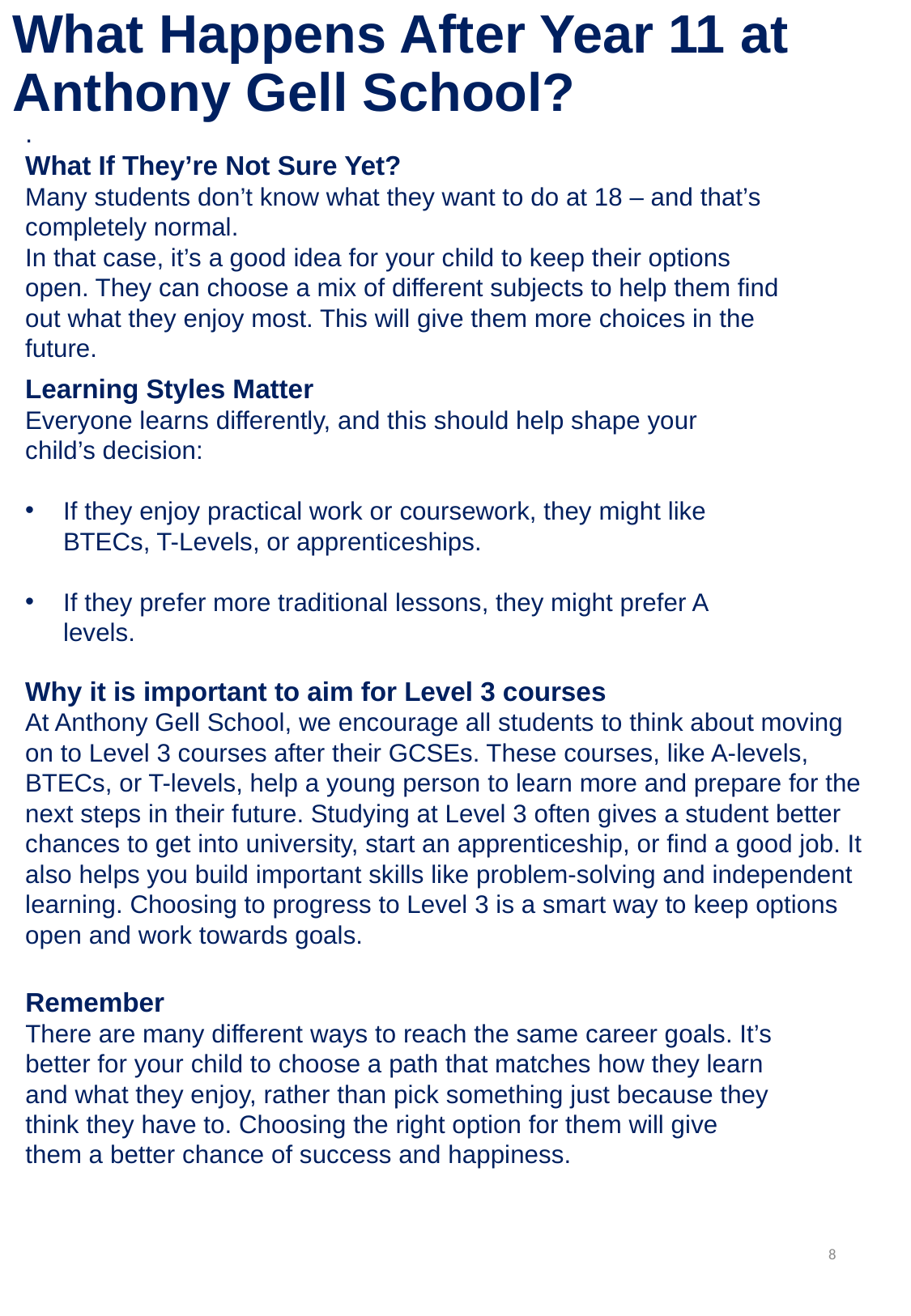

# What Happens After Year 11 at Anthony Gell School?
.
What If They’re Not Sure Yet?
Many students don’t know what they want to do at 18 – and that’s completely normal.
In that case, it’s a good idea for your child to keep their options open. They can choose a mix of different subjects to help them find out what they enjoy most. This will give them more choices in the future.
Learning Styles Matter
Everyone learns differently, and this should help shape your child’s decision:

If they enjoy practical work or coursework, they might like BTECs, T-Levels, or apprenticeships.

If they prefer more traditional lessons, they might prefer A levels.
Why it is important to aim for Level 3 courses
At Anthony Gell School, we encourage all students to think about moving on to Level 3 courses after their GCSEs. These courses, like A-levels, BTECs, or T-levels, help a young person to learn more and prepare for the next steps in their future. Studying at Level 3 often gives a student better chances to get into university, start an apprenticeship, or find a good job. It also helps you build important skills like problem-solving and independent learning. Choosing to progress to Level 3 is a smart way to keep options open and work towards goals.
Remember
There are many different ways to reach the same career goals. It’s better for your child to choose a path that matches how they learn and what they enjoy, rather than pick something just because they think they have to. Choosing the right option for them will give them a better chance of success and happiness.
8